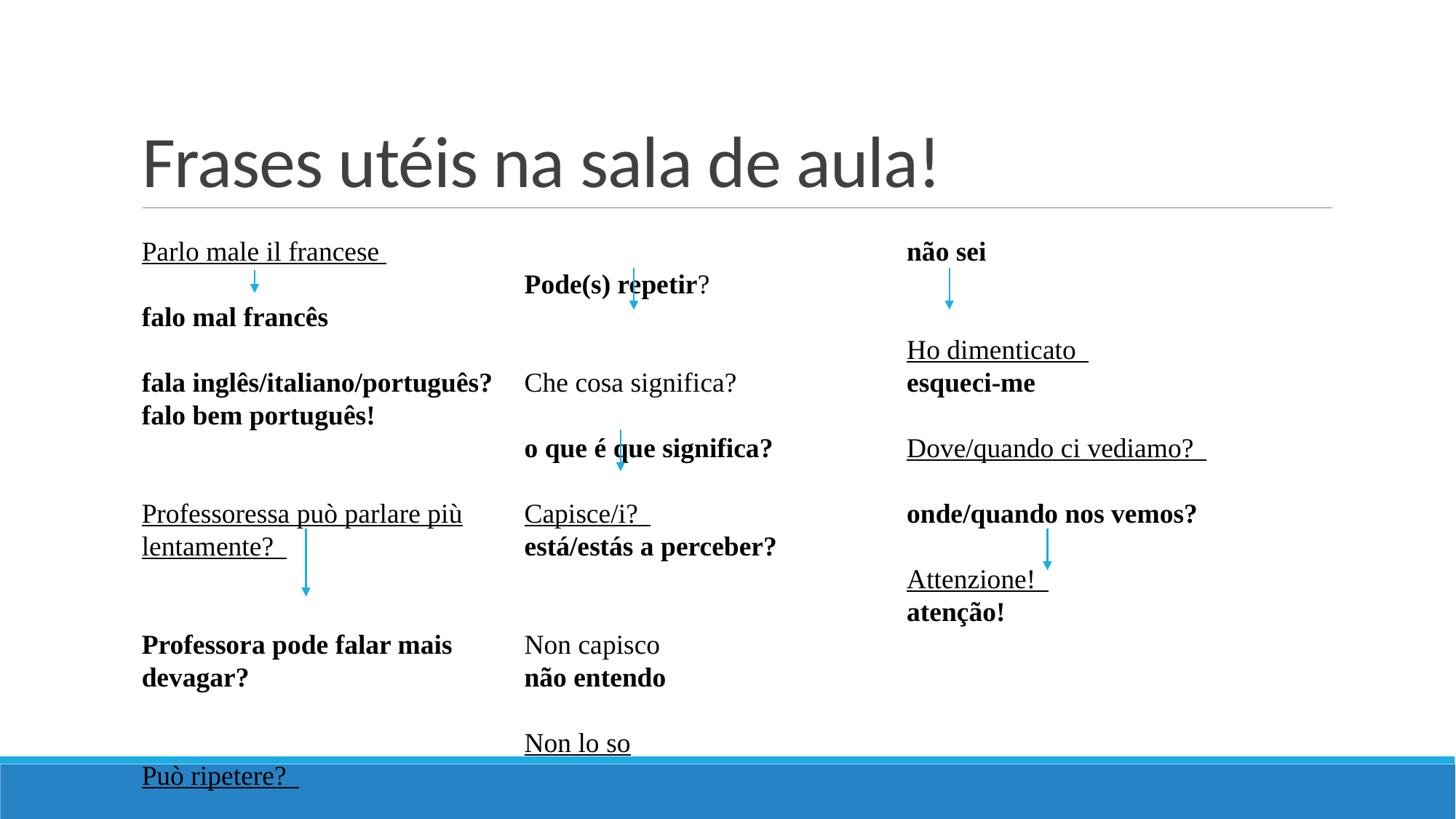

# Frases utéis na sala de aula!
Parlo male il francese

falo mal francês

fala inglês/italiano/português?
falo bem português!

Professoressa può parlare più lentamente?

Professora pode falar mais devagar?

Può ripetere?

Pode(s) repetir?

Che cosa significa?

o que é que significa?

Capisce/i?
está/estás a perceber?

Non capisco
não entendo

Non lo so

não sei

Ho dimenticato
esqueci-me

Dove/quando ci vediamo?

onde/quando nos vemos?

Attenzione!
atenção!